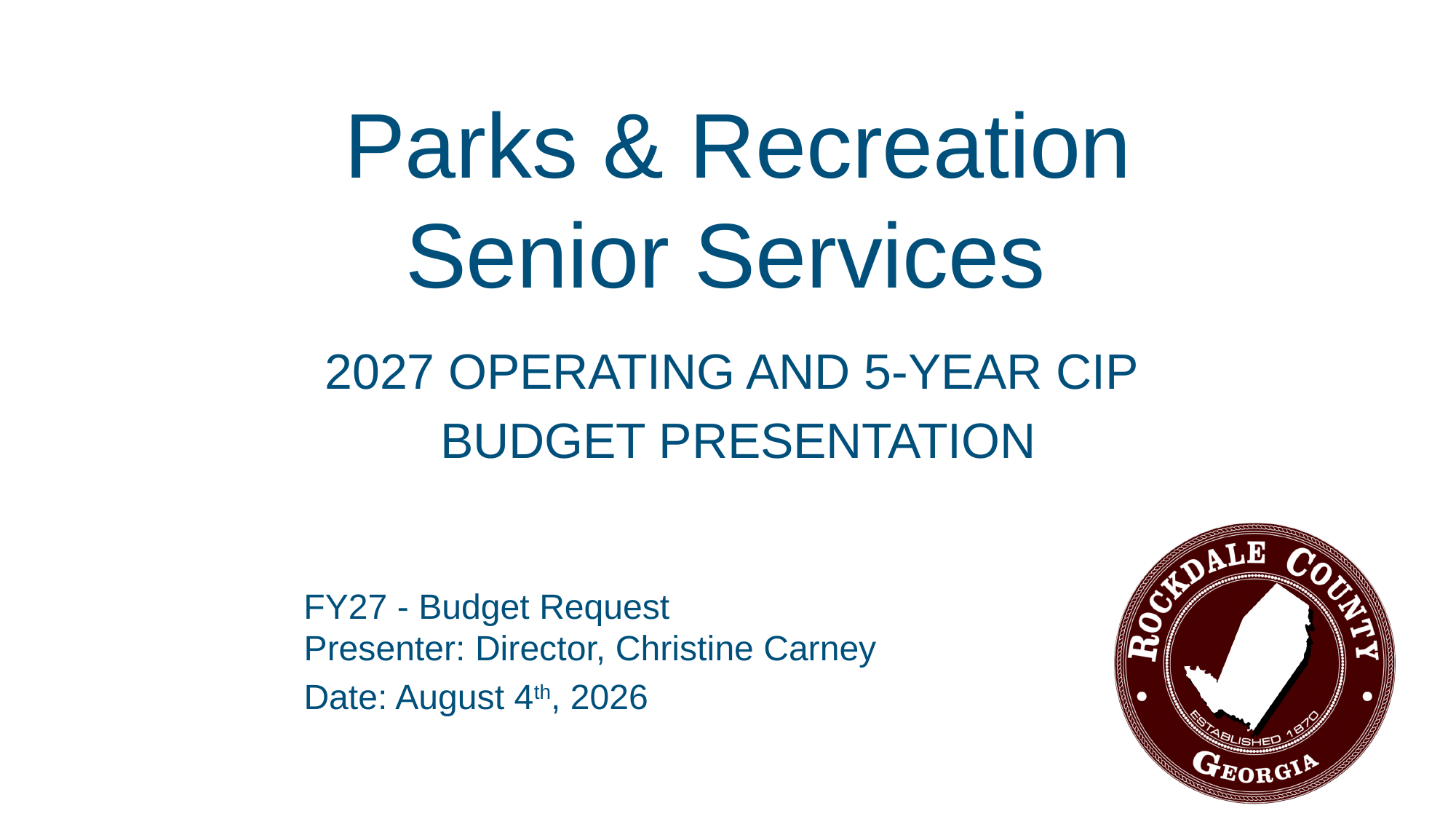

Parks & Recreation
Senior Services
2027 OPERATING AND 5-YEAR CIP
BUDGET PRESENTATION

FY27 - Budget Request
Presenter: Director, Christine Carney
Date: August 4th, 2026